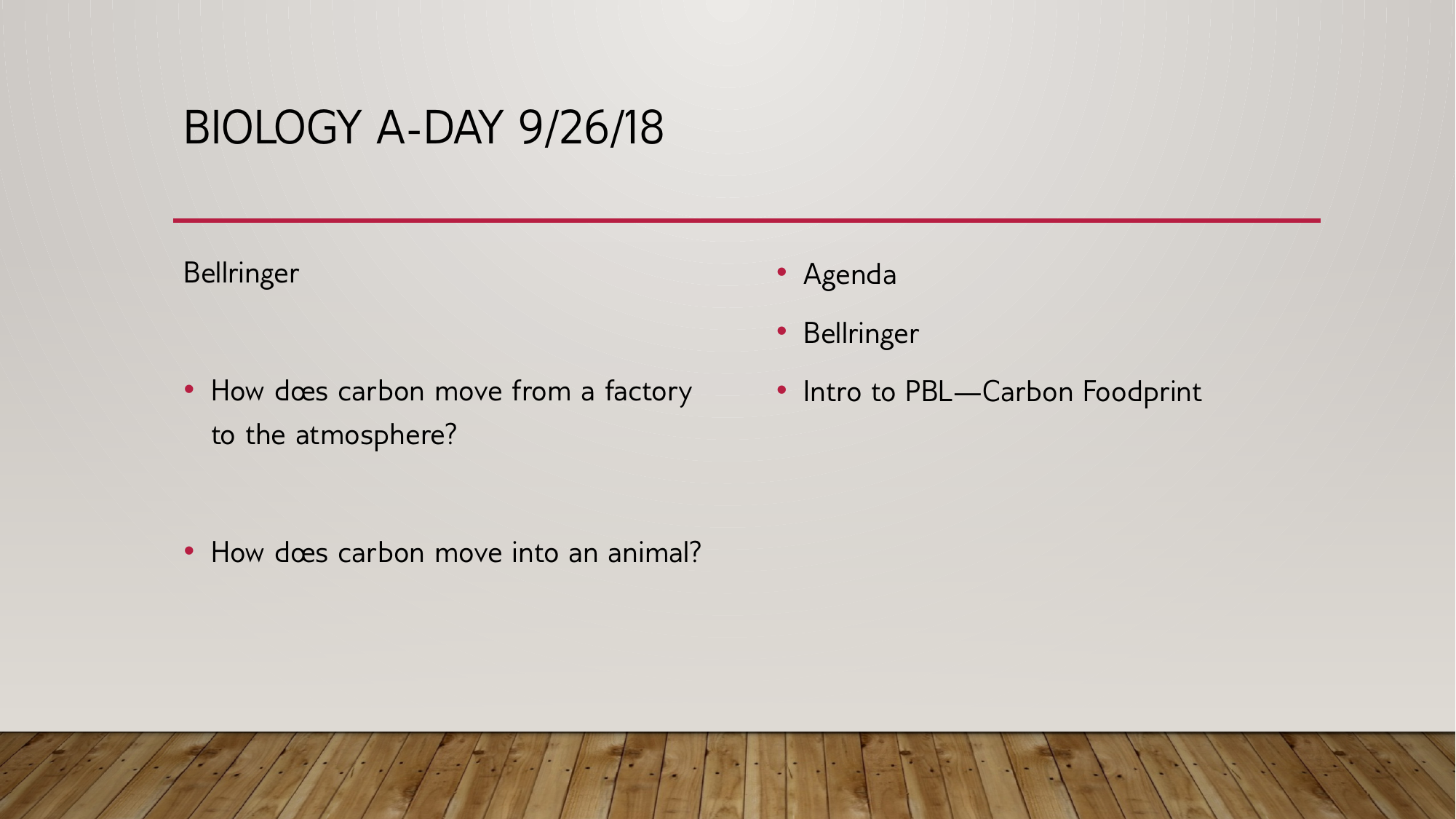

# Biology A-Day 9/26/18
Bellringer

How does carbon move from a factory to the atmosphere?

How does carbon move into an animal?
Agenda
Bellringer
Intro to PBL—Carbon Foodprint